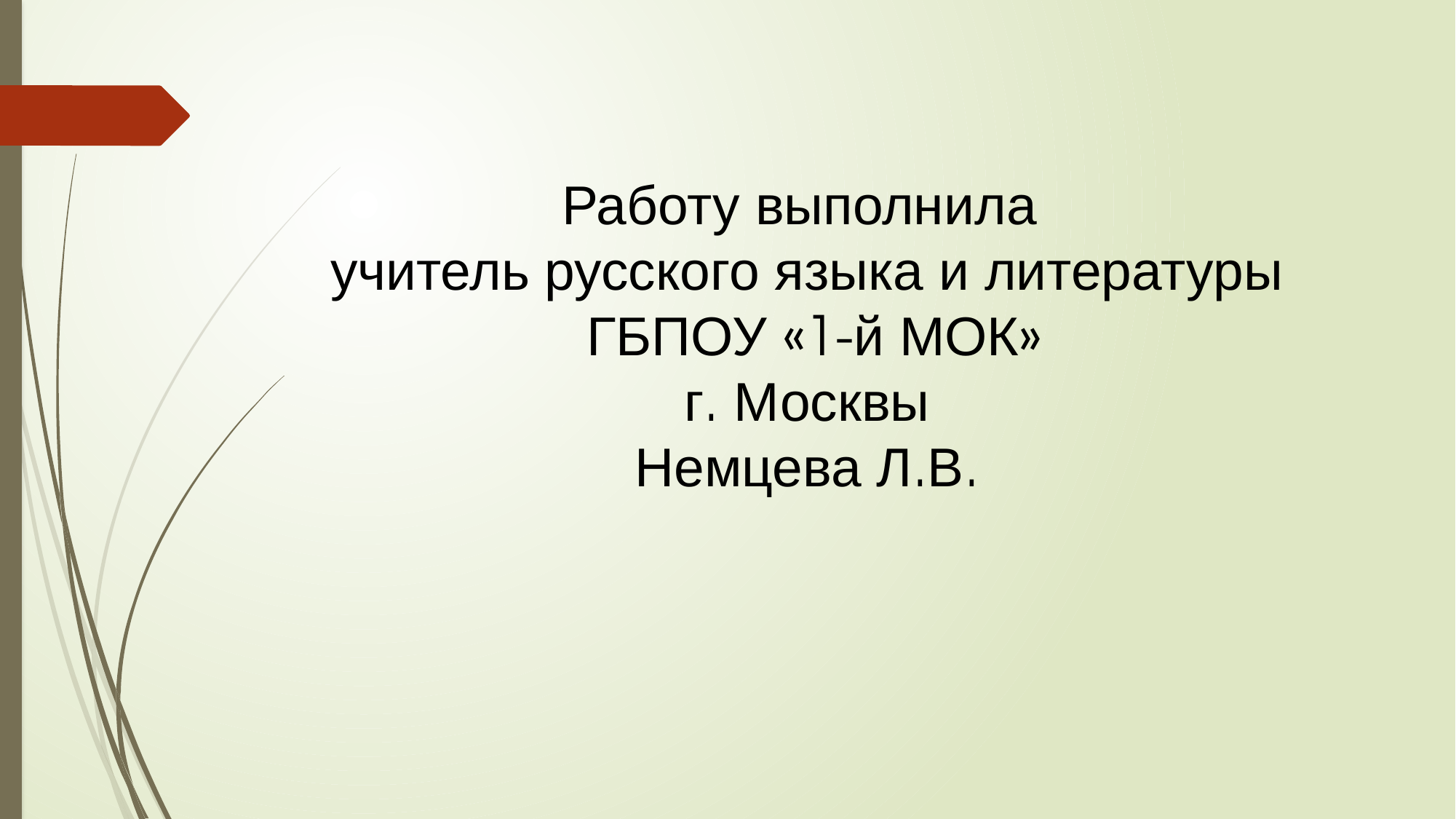

# Работу выполнила учитель русского языка и литературы ГБПОУ «1-й МОК» г. Москвы Немцева Л.В.